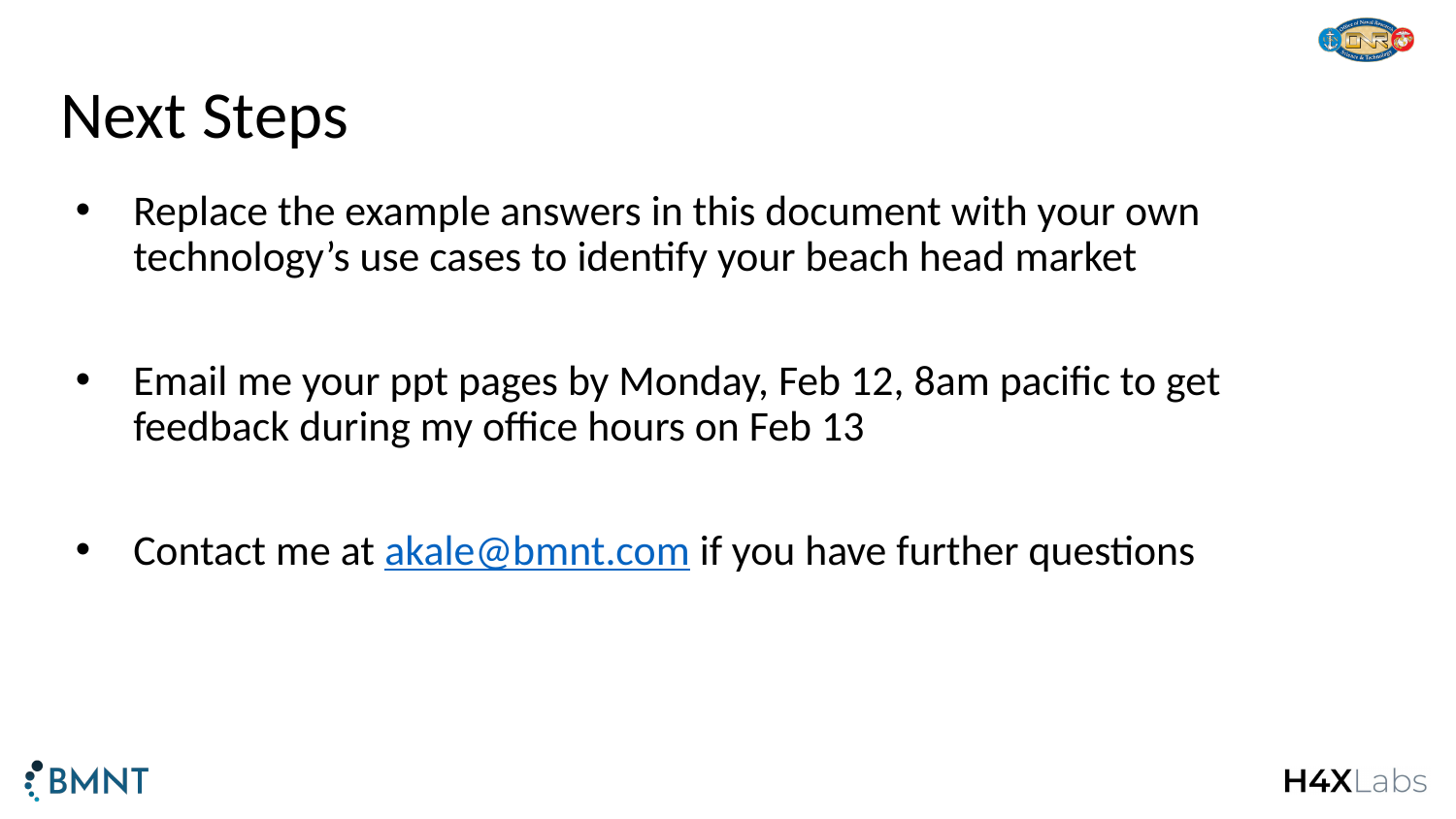

# Next Steps
Replace the example answers in this document with your own technology’s use cases to identify your beach head market

Email me your ppt pages by Monday, Feb 12, 8am pacific to get feedback during my office hours on Feb 13

Contact me at akale@bmnt.com if you have further questions